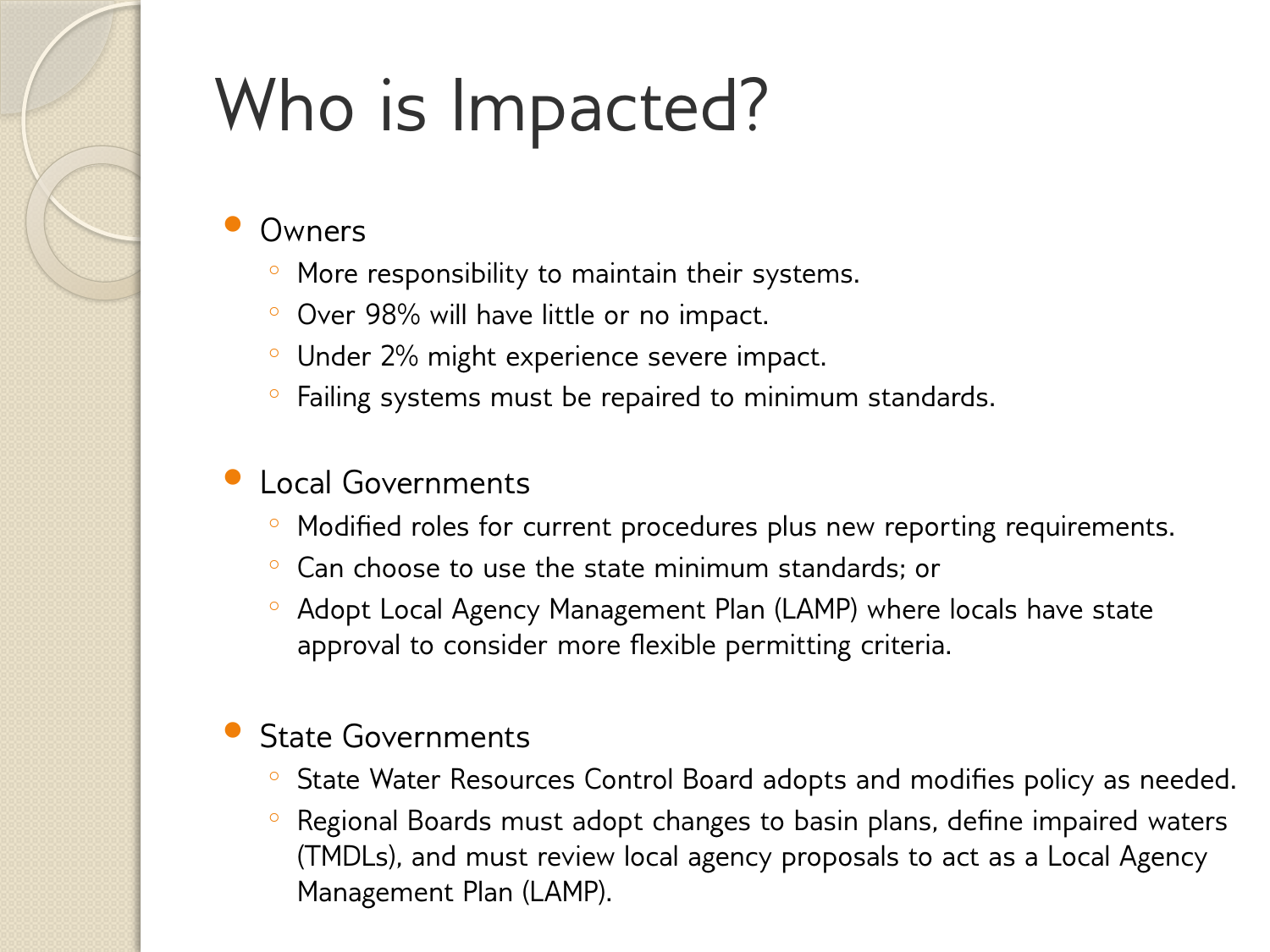

# Who is Impacted?
Owners
More responsibility to maintain their systems.
Over 98% will have little or no impact.
Under 2% might experience severe impact.
Failing systems must be repaired to minimum standards.

Local Governments
Modified roles for current procedures plus new reporting requirements.
Can choose to use the state minimum standards; or
Adopt Local Agency Management Plan (LAMP) where locals have state approval to consider more flexible permitting criteria.

State Governments
State Water Resources Control Board adopts and modifies policy as needed.
Regional Boards must adopt changes to basin plans, define impaired waters (TMDLs), and must review local agency proposals to act as a Local Agency Management Plan (LAMP).